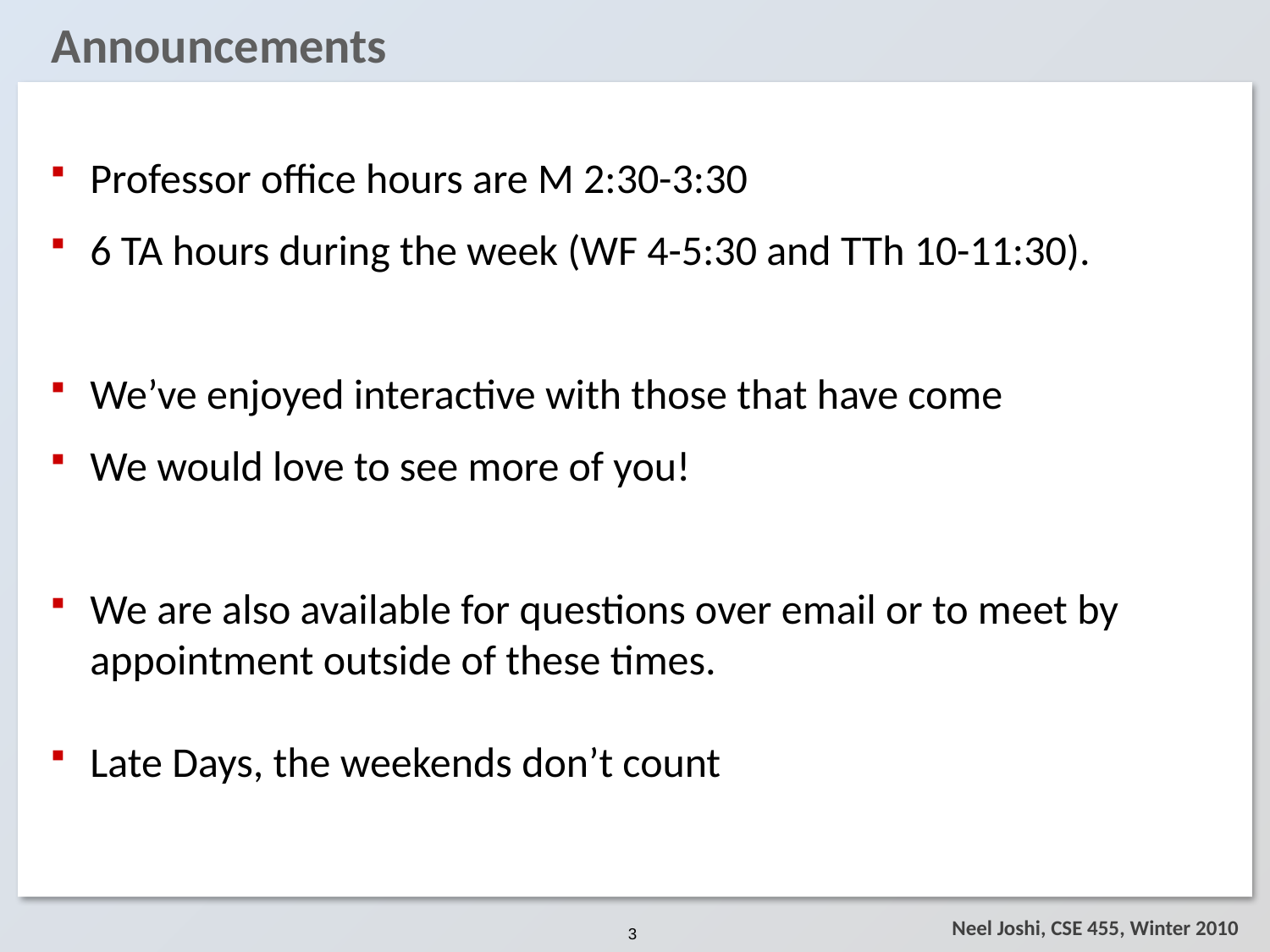

# Announcements
Professor office hours are M 2:30-3:30
6 TA hours during the week (WF 4-5:30 and TTh 10-11:30).

We’ve enjoyed interactive with those that have come
We would love to see more of you!

We are also available for questions over email or to meet by appointment outside of these times.

Late Days, the weekends don’t count